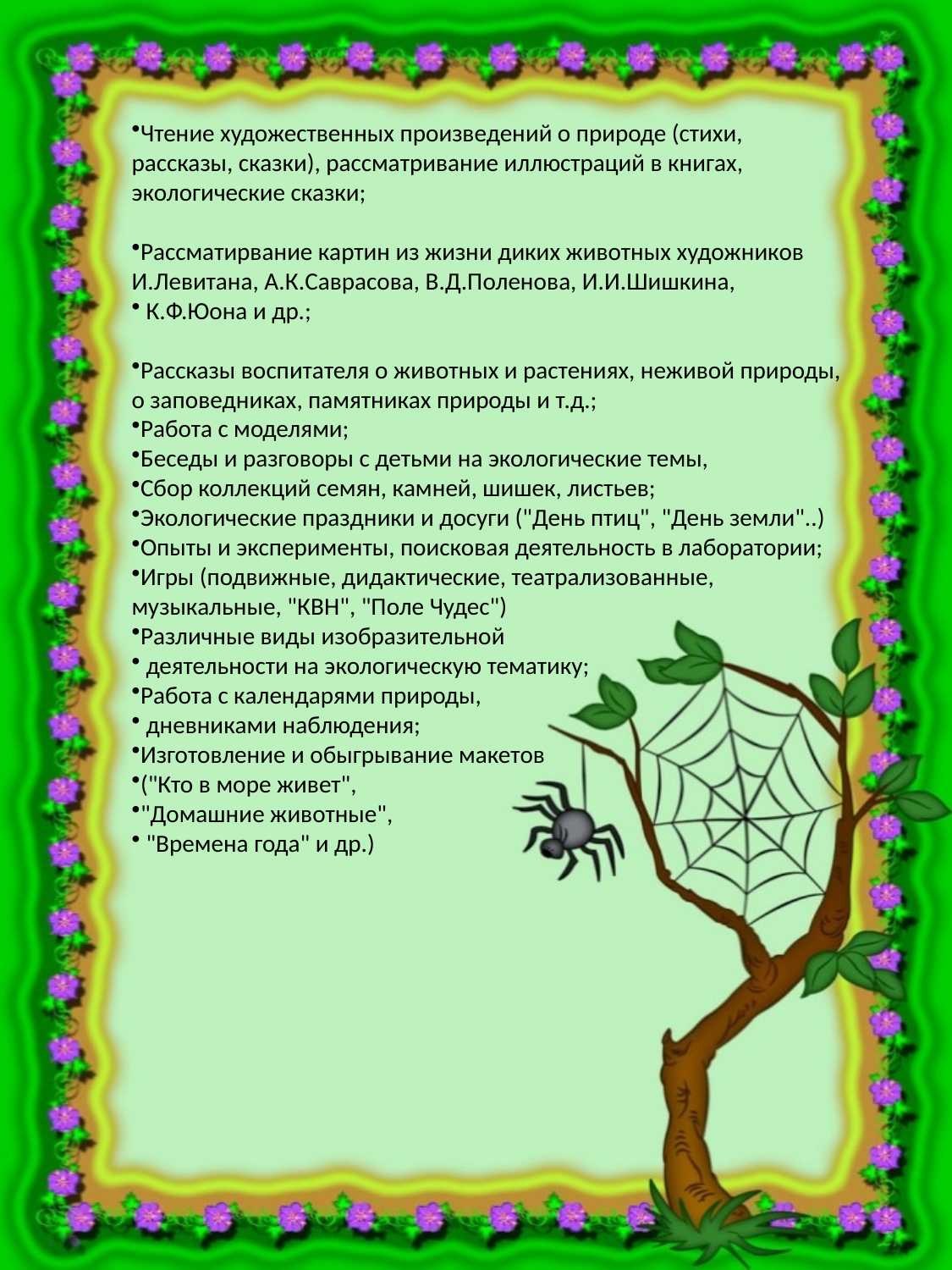

Чтение художественных произведений о природе (стихи, рассказы, сказки), рассматривание иллюстраций в книгах, экологические сказки;

Рассматирвание картин из жизни диких животных художников И.Левитана, А.К.Саврасова, В.Д.Поленова, И.И.Шишкина,
 К.Ф.Юона и др.;

Рассказы воспитателя о животных и растениях, неживой природы, о заповедниках, памятниках природы и т.д.;
Работа с моделями;
Беседы и разговоры с детьми на экологические темы,
Сбор коллекций семян, камней, шишек, листьев;
Экологические праздники и досуги ("День птиц", "День земли"..)
Опыты и эксперименты, поисковая деятельность в лаборатории;
Игры (подвижные, дидактические, театрализованные, музыкальные, "КВН", "Поле Чудес")
Различные виды изобразительной
 деятельности на экологическую тематику;
Работа с календарями природы,
 дневниками наблюдения;
Изготовление и обыгрывание макетов
("Кто в море живет",
"Домашние животные",
 "Времена года" и др.)

#